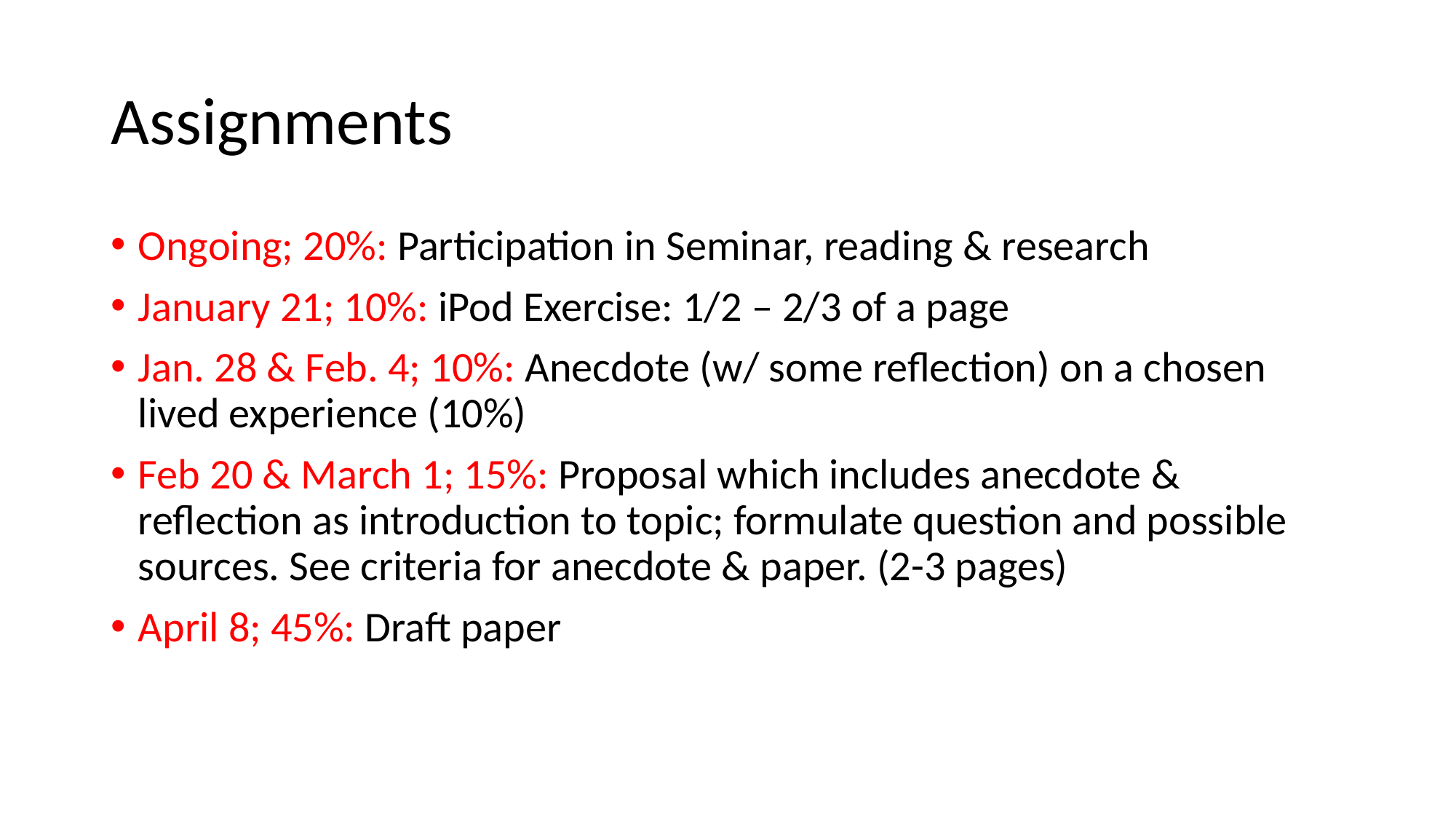

# Assignments
Ongoing; 20%: Participation in Seminar, reading & research
January 21; 10%: iPod Exercise: 1/2 – 2/3 of a page
Jan. 28 & Feb. 4; 10%: Anecdote (w/ some reflection) on a chosen lived experience (10%)
Feb 20 & March 1; 15%: Proposal which includes anecdote & reflection as introduction to topic; formulate question and possible sources. See criteria for anecdote & paper. (2-3 pages)
April 8; 45%: Draft paper